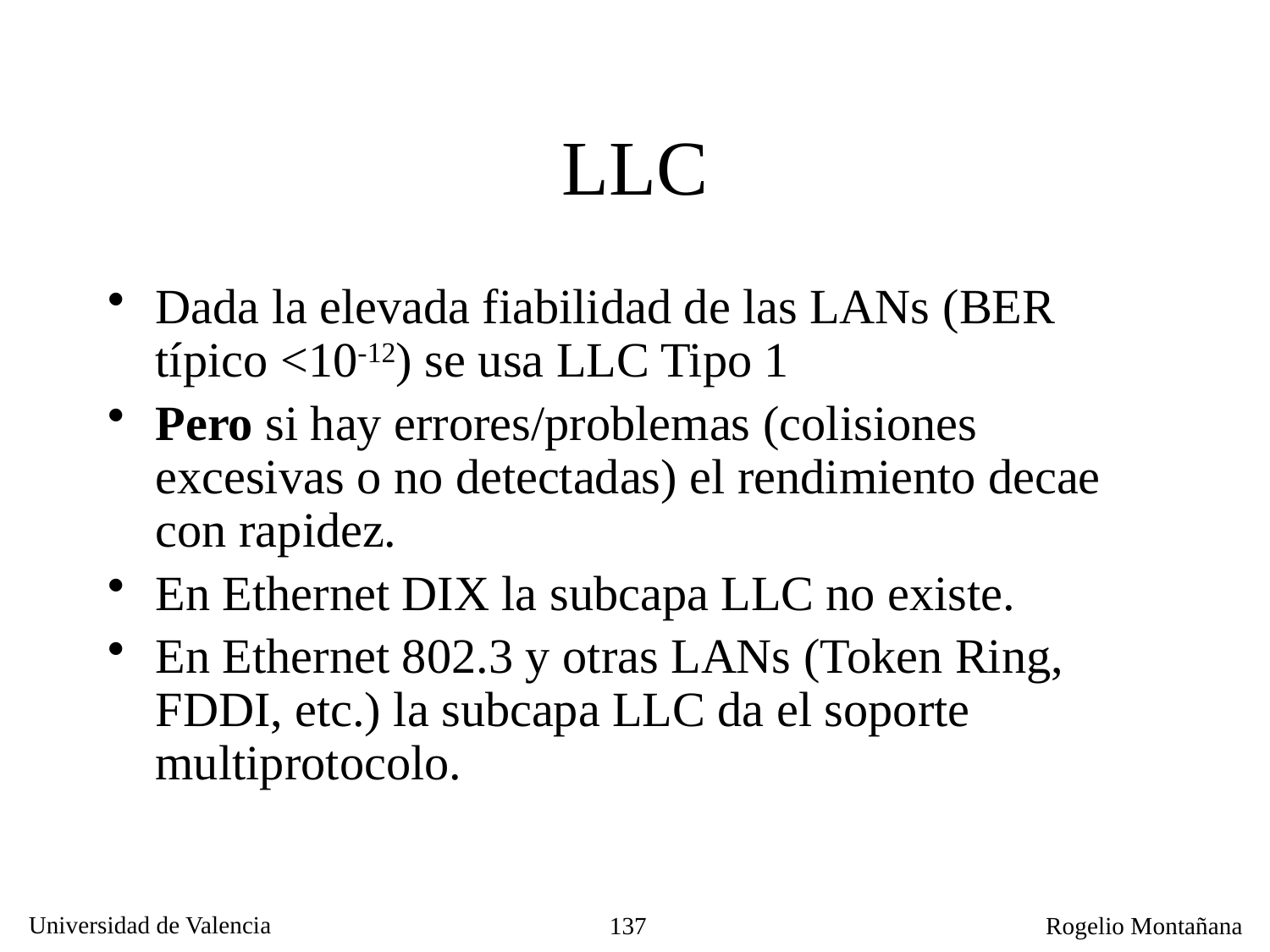

# LLC
Dada la elevada fiabilidad de las LANs (BER típico <10-12) se usa LLC Tipo 1
Pero si hay errores/problemas (colisiones excesivas o no detectadas) el rendimiento decae con rapidez.
En Ethernet DIX la subcapa LLC no existe.
En Ethernet 802.3 y otras LANs (Token Ring, FDDI, etc.) la subcapa LLC da el soporte multiprotocolo.